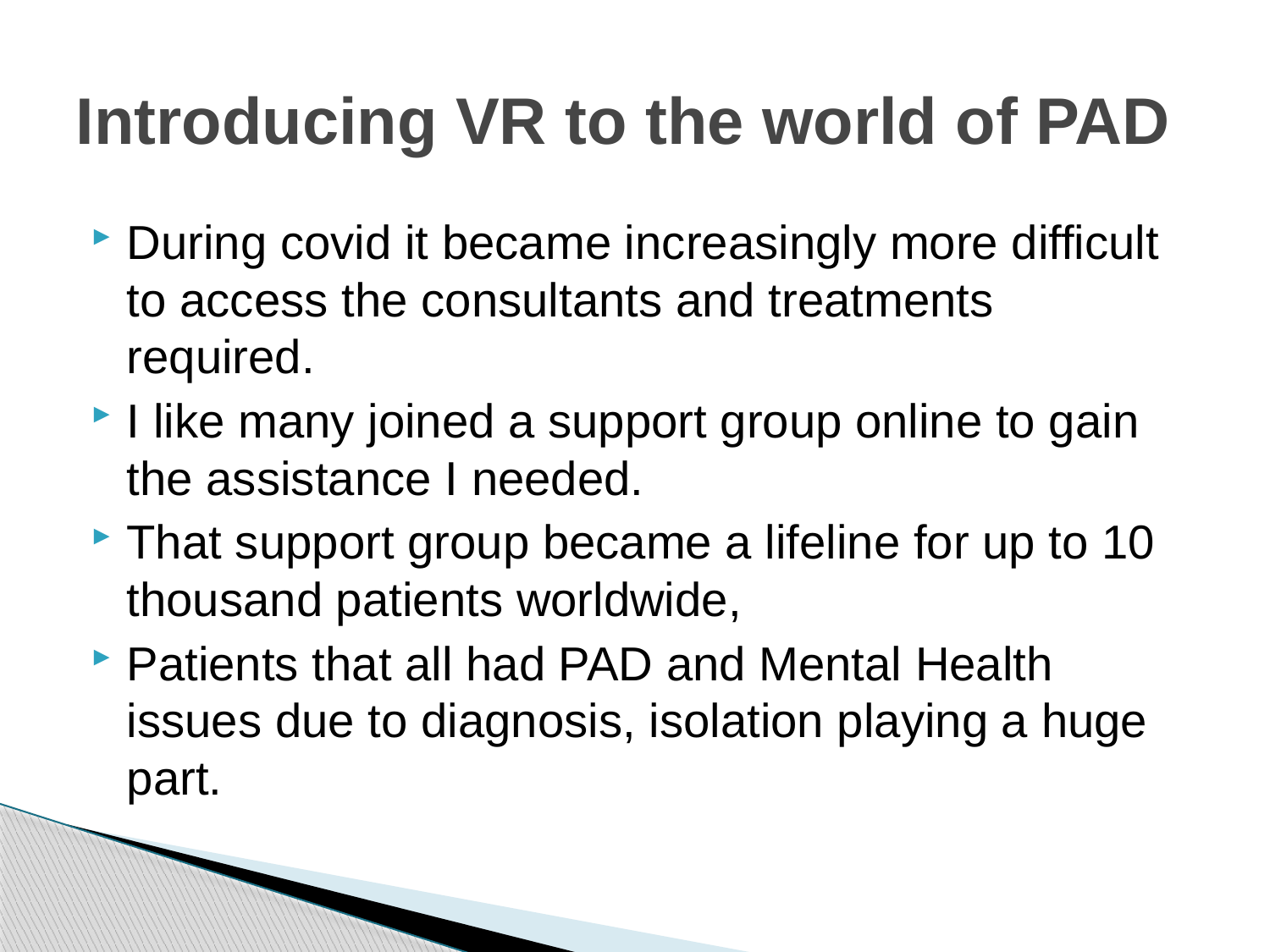

# Introducing VR to the world of PAD
During covid it became increasingly more difficult to access the consultants and treatments required.
I like many joined a support group online to gain the assistance I needed.
That support group became a lifeline for up to 10 thousand patients worldwide,
Patients that all had PAD and Mental Health issues due to diagnosis, isolation playing a huge part.